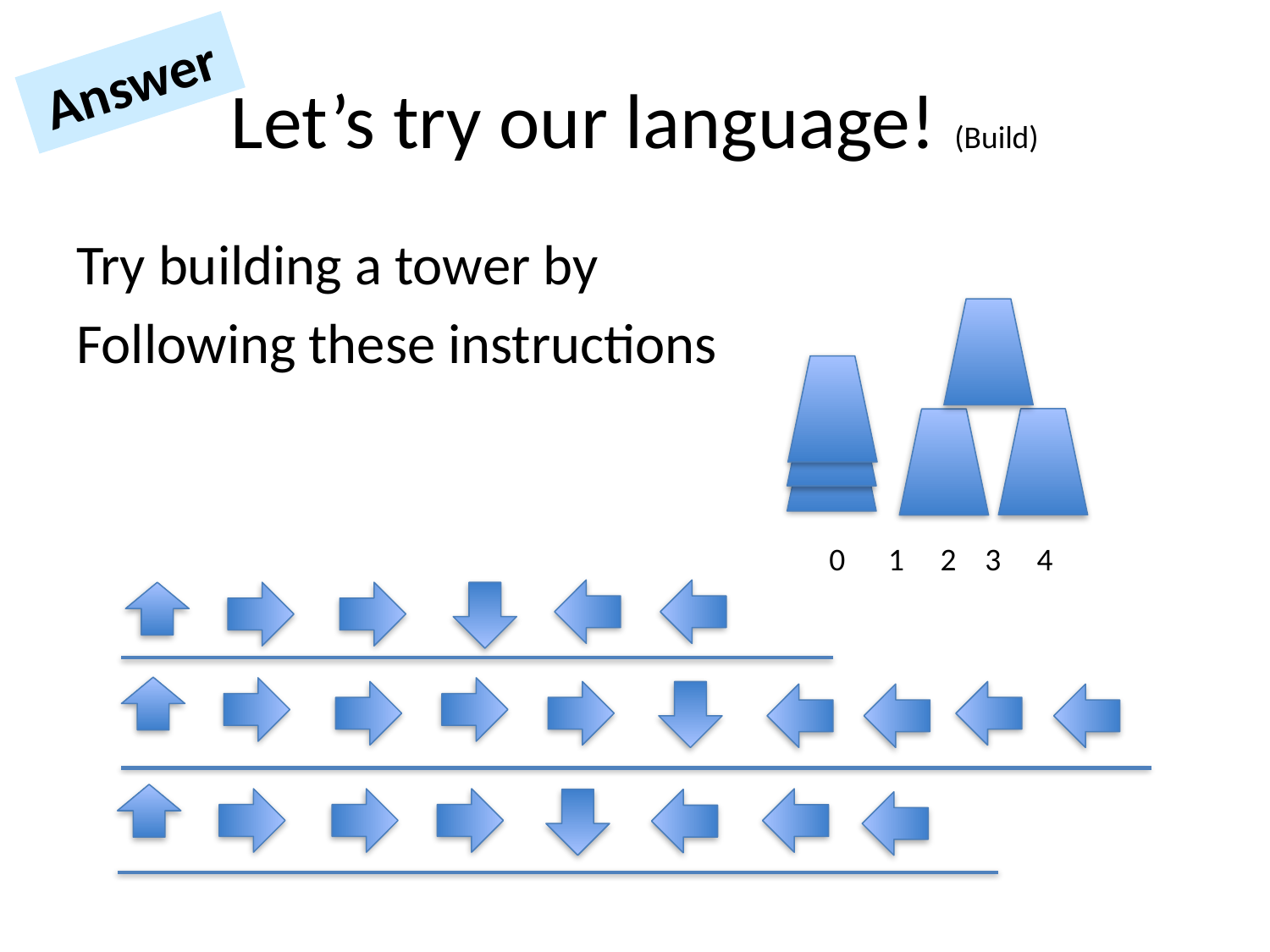

# Let’s try our language! (Build)
Answer
Try building a tower by
Following these instructions

    0      1     2    3     4